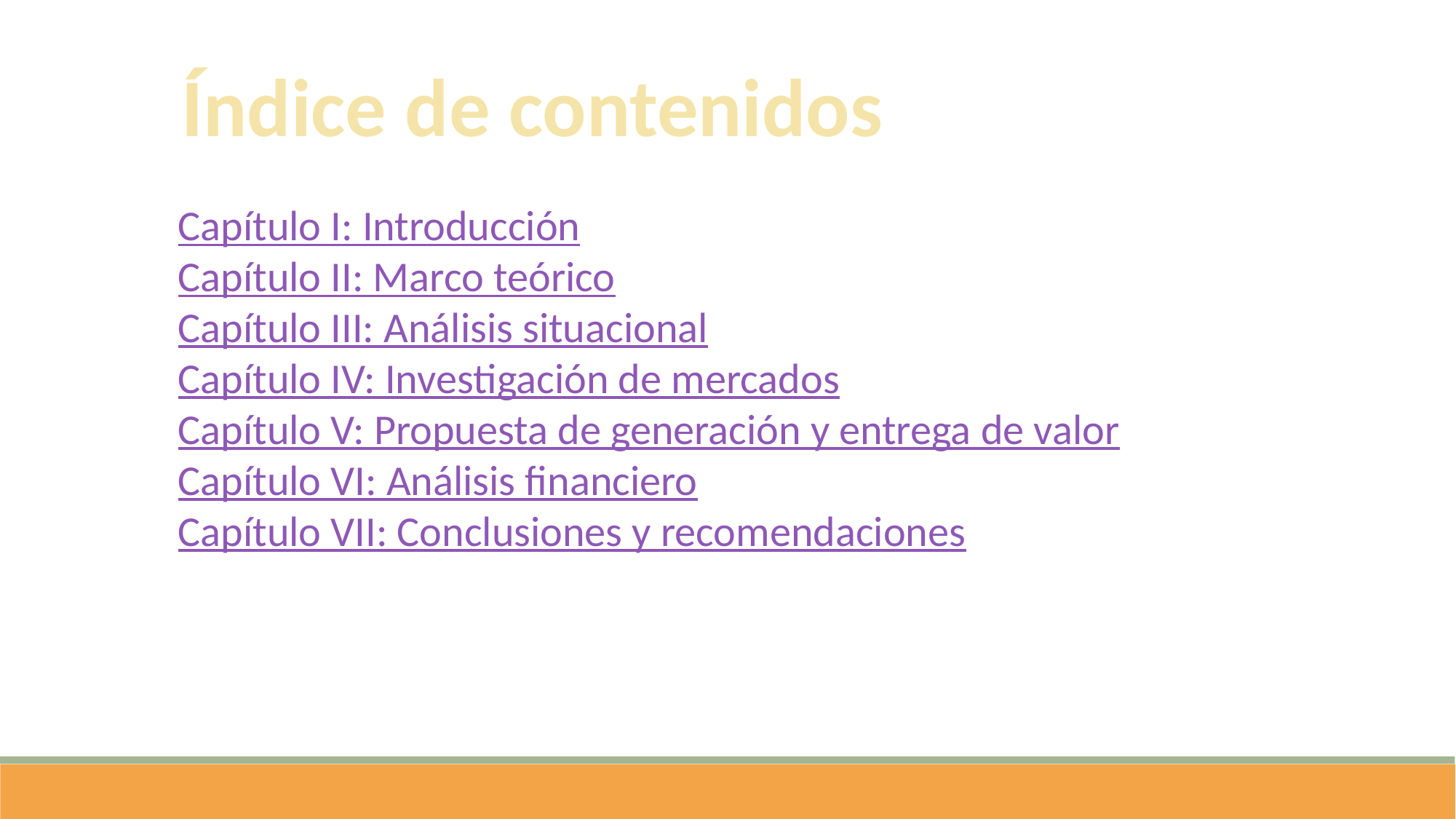

Índice de contenidos
Capítulo I: Introducción
Capítulo II: Marco teórico
Capítulo III: Análisis situacional
Capítulo IV: Investigación de mercados
Capítulo V: Propuesta de generación y entrega de valor
Capítulo VI: Análisis financiero
Capítulo VII: Conclusiones y recomendaciones